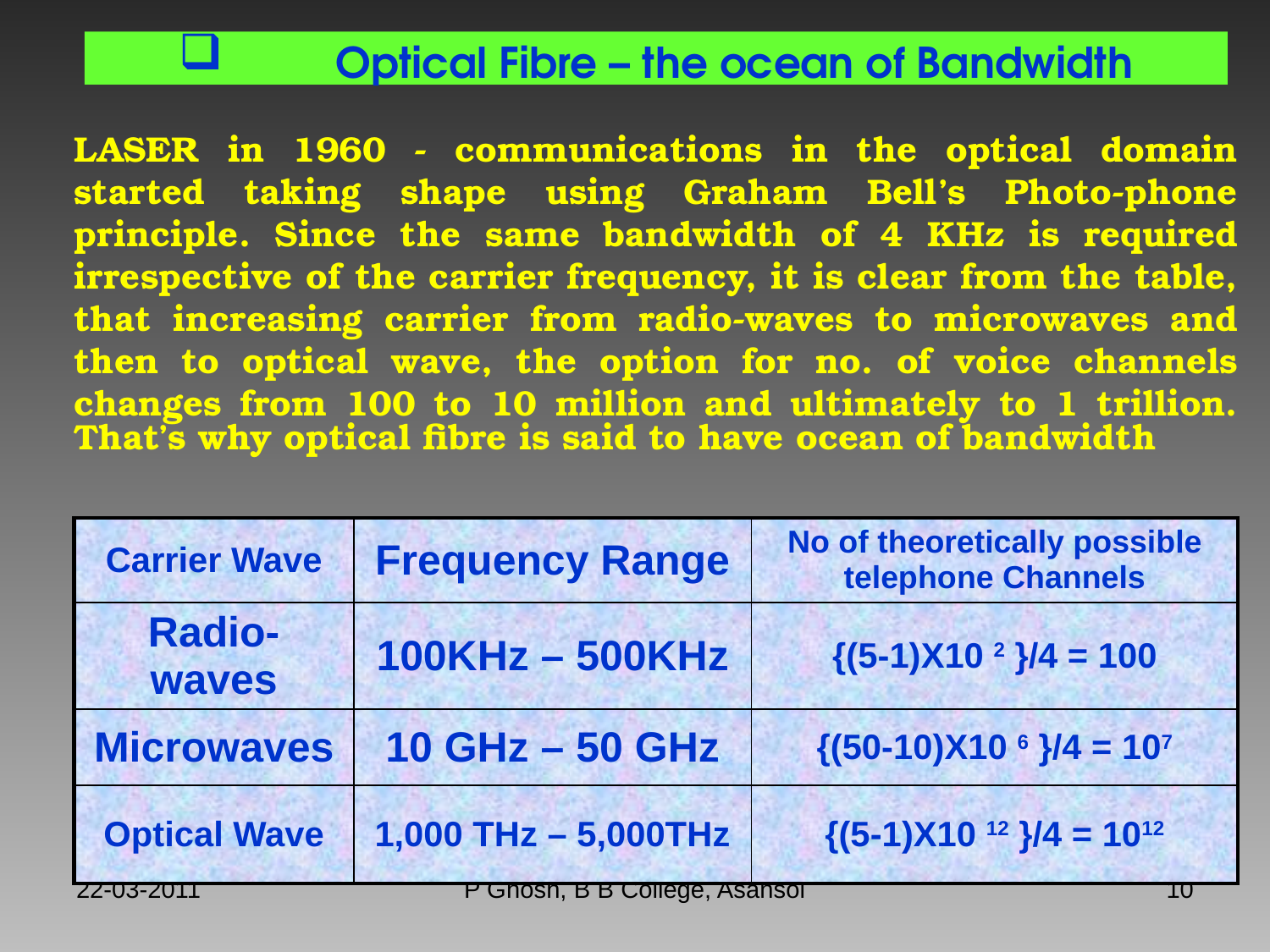

Optical Fibre – the ocean of Bandwidth
LASER in 1960 - communications in the optical domain started taking shape using Graham Bell’s Photo-phone principle. Since the same bandwidth of 4 KHz is required irrespective of the carrier frequency, it is clear from the table, that increasing carrier from radio-waves to microwaves and then to optical wave, the option for no. of voice channels changes from 100 to 10 million and ultimately to 1 trillion. That’s why optical fibre is said to have ocean of bandwidth
| Carrier Wave | Frequency Range | No of theoretically possible telephone Channels |
| --- | --- | --- |
| Radio-waves | 100KHz – 500KHz | {(5-1)X10 2 }/4 = 100 |
| Microwaves | 10 GHz – 50 GHz | {(50-10)X10 6 }/4 = 107 |
| Optical Wave | 1,000 THz – 5,000THz | {(5-1)X10 12 }/4 = 1012 |
22-03-2011
P Ghosh, B B College, Asansol
10